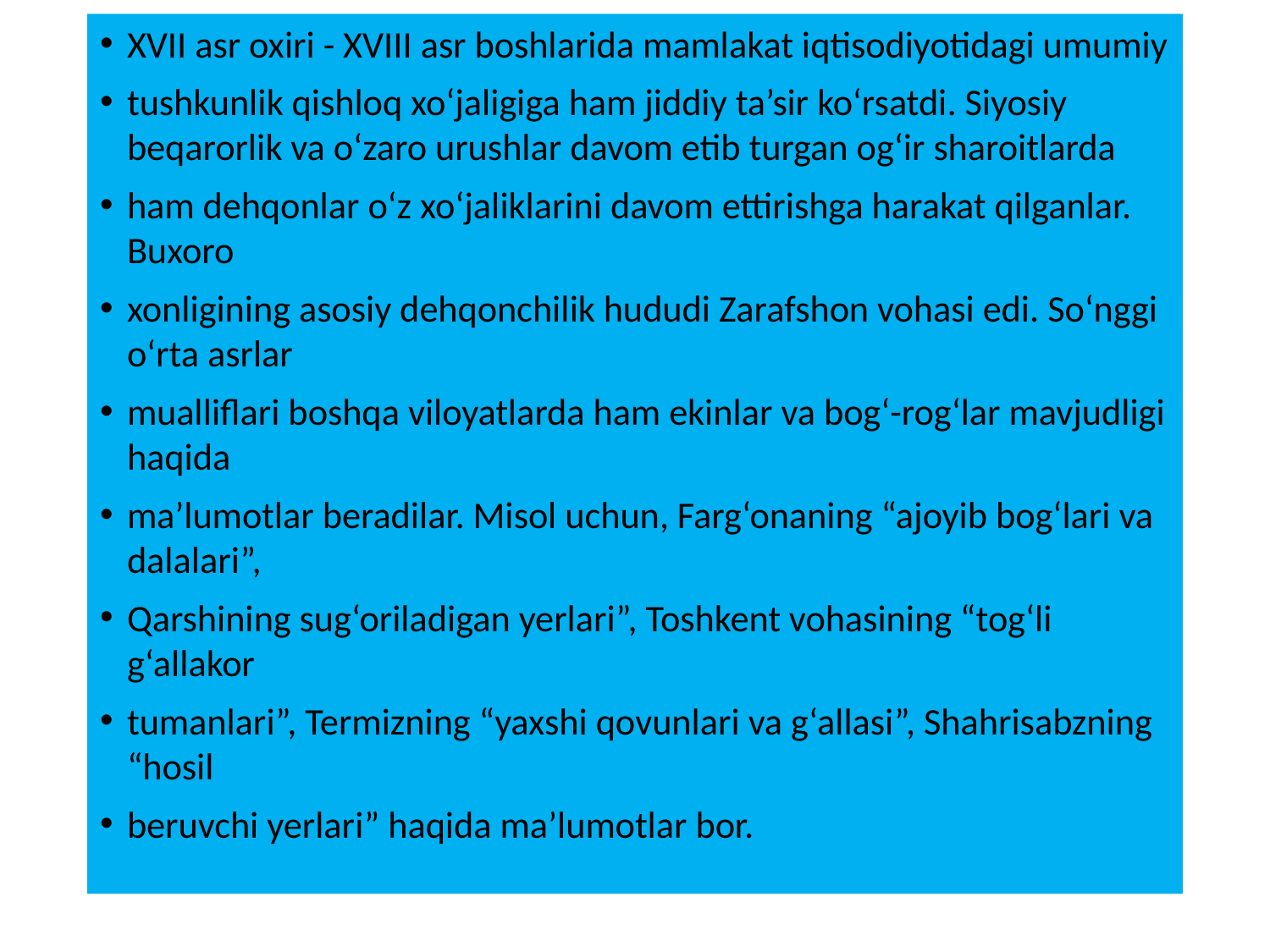

XVII asr oxiri - XVIII asr boshlarida mamlakat iqtisodiyotidagi umumiy
tushkunlik qishloq xo‘jaligiga ham jiddiy ta’sir ko‘rsatdi. Siyosiy beqarorlik va o‘zaro urushlar davom etib turgan og‘ir sharoitlarda
ham dehqonlar o‘z xo‘jaliklarini davom ettirishga harakat qilganlar. Buxoro
xonligining asosiy dehqonchilik hududi Zarafshon vohasi edi. So‘nggi o‘rta asrlar
mualliflari boshqa viloyatlarda ham ekinlar va bog‘-rog‘lar mavjudligi haqida
ma’lumotlar beradilar. Misol uchun, Farg‘onaning “ajoyib bog‘lari va dalalari”,
Qarshining sug‘oriladigan yerlari”, Toshkent vohasining “tog‘li g‘allakor
tumanlari”, Termizning “yaxshi qovunlari va g‘allasi”, Shahrisabzning “hosil
beruvchi yerlari” haqida ma’lumotlar bor.